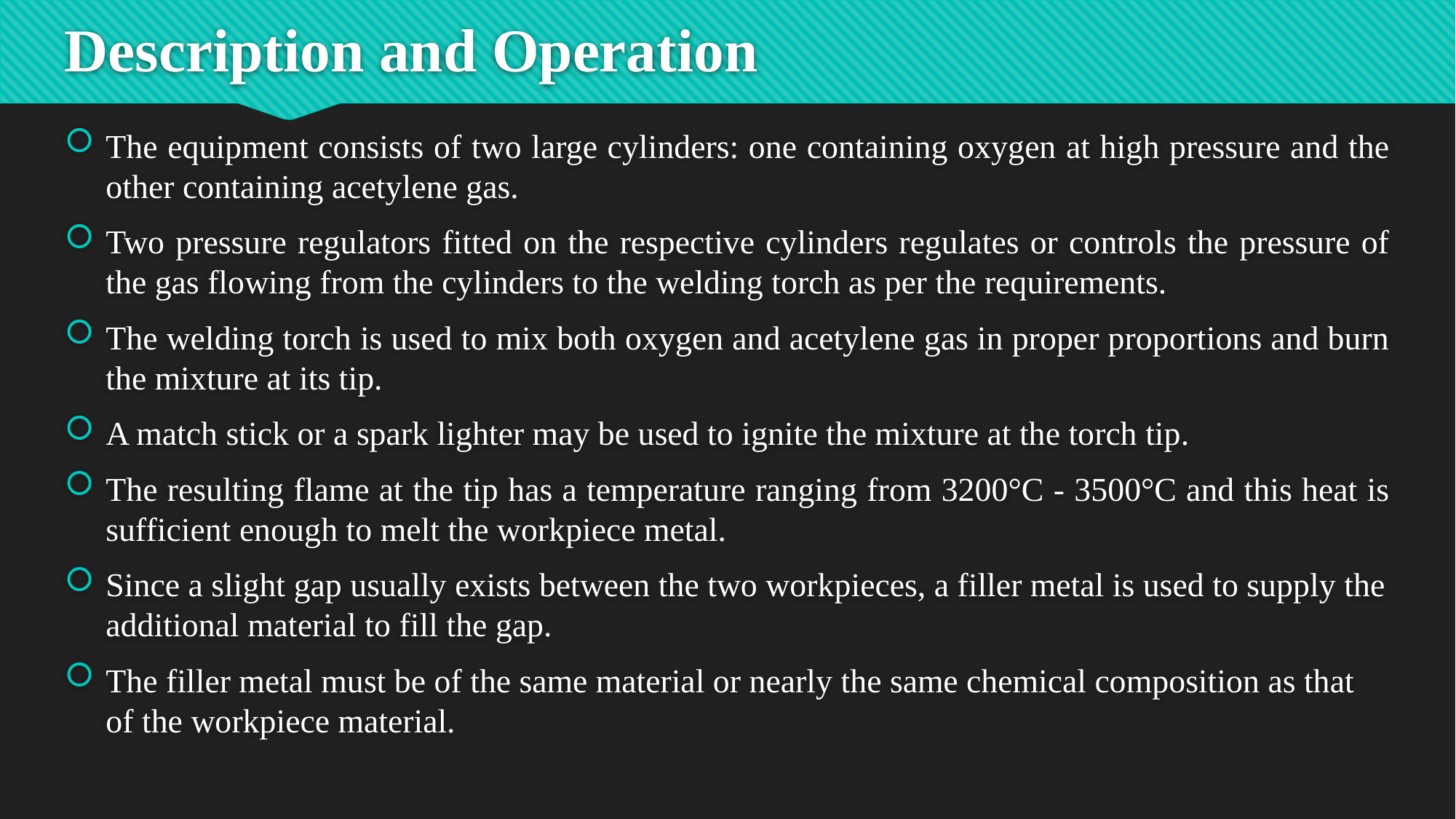

# Description and Operation
The equipment consists of two large cylinders: one containing oxygen at high pressure and the other containing acetylene gas.
Two pressure regulators fitted on the respective cylinders regulates or controls the pressure of the gas flowing from the cylinders to the welding torch as per the requirements.
The welding torch is used to mix both oxygen and acetylene gas in proper proportions and burn the mixture at its tip.
A match stick or a spark lighter may be used to ignite the mixture at the torch tip.
The resulting flame at the tip has a temperature ranging from 3200°C - 3500°C and this heat is sufficient enough to melt the workpiece metal.
Since a slight gap usually exists between the two workpieces, a filler metal is used to supply the additional material to fill the gap.
The filler metal must be of the same material or nearly the same chemical composition as that of the workpiece material.